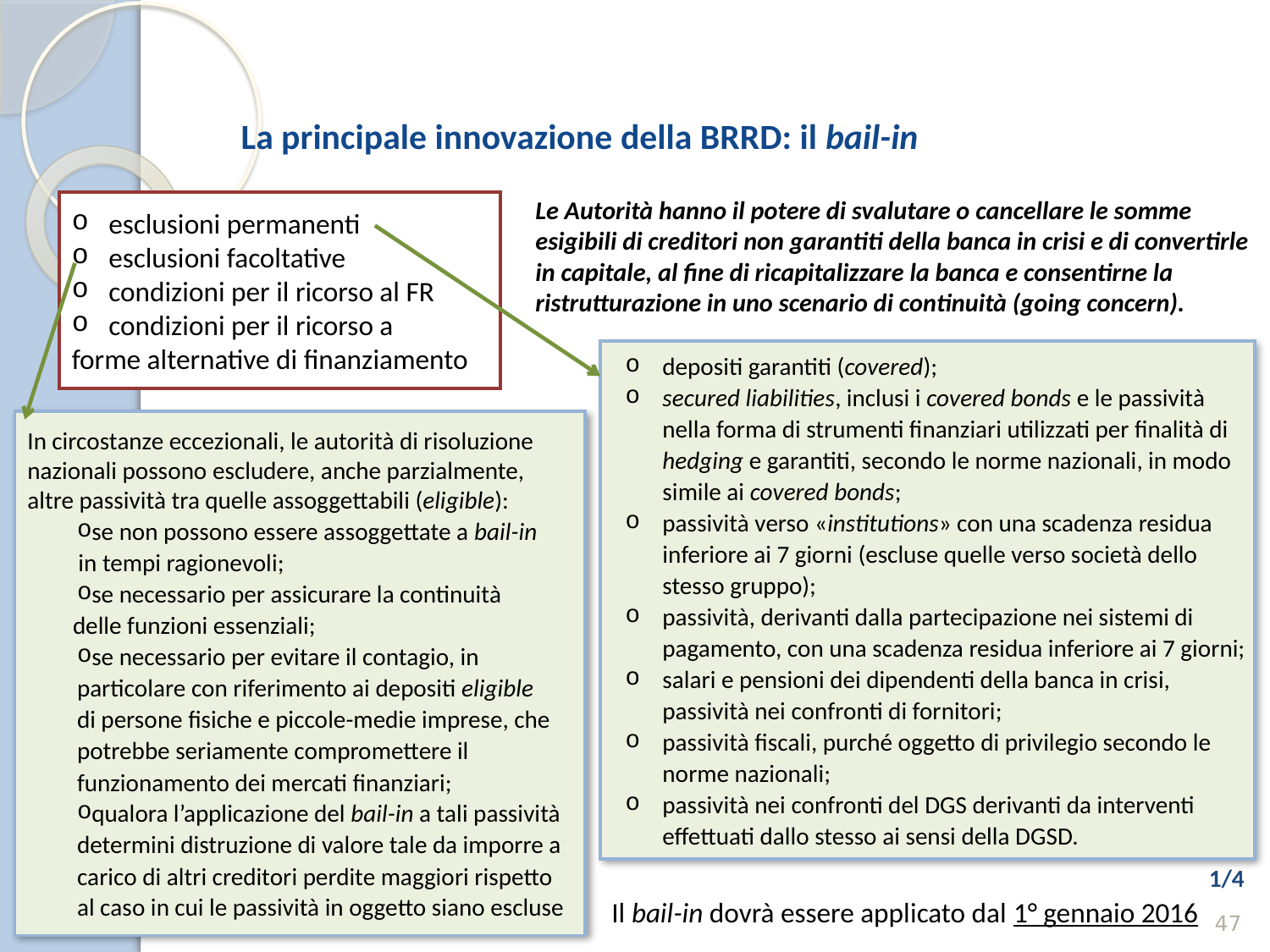

La principale innovazione della BRRD: il bail-in
Le Autorità hanno il potere di svalutare o cancellare le somme esigibili di creditori non garantiti della banca in crisi e di convertirle in capitale, al fine di ricapitalizzare la banca e consentirne la ristrutturazione in uno scenario di continuità (going concern).
esclusioni permanenti
esclusioni facoltative
condizioni per il ricorso al FR
condizioni per il ricorso a
forme alternative di finanziamento
depositi garantiti (covered);
secured liabilities, inclusi i covered bonds e le passività
nella forma di strumenti finanziari utilizzati per finalità di
hedging e garantiti, secondo le norme nazionali, in modo
simile ai covered bonds;
passività verso «institutions» con una scadenza residua
inferiore ai 7 giorni (escluse quelle verso società dello
stesso gruppo);
passività, derivanti dalla partecipazione nei sistemi di
pagamento, con una scadenza residua inferiore ai 7 giorni;
salari e pensioni dei dipendenti della banca in crisi,
passività nei confronti di fornitori;
passività fiscali, purché oggetto di privilegio secondo le
norme nazionali;
passività nei confronti del DGS derivanti da interventi
effettuati dallo stesso ai sensi della DGSD.
In circostanze eccezionali, le autorità di risoluzione
nazionali possono escludere, anche parzialmente,
altre passività tra quelle assoggettabili (eligible):
se non possono essere assoggettate a bail-in
       in tempi ragionevoli;
se necessario per assicurare la continuità
      delle funzioni essenziali;
se necessario per evitare il contagio, in
particolare con riferimento ai depositi eligible
di persone fisiche e piccole-medie imprese, che
potrebbe seriamente compromettere il
funzionamento dei mercati finanziari;
qualora l’applicazione del bail-in a tali passività
determini distruzione di valore tale da imporre a
carico di altri creditori perdite maggiori rispetto
al caso in cui le passività in oggetto siano escluse
1/4
47
Il bail-in dovrà essere applicato dal 1° gennaio 2016